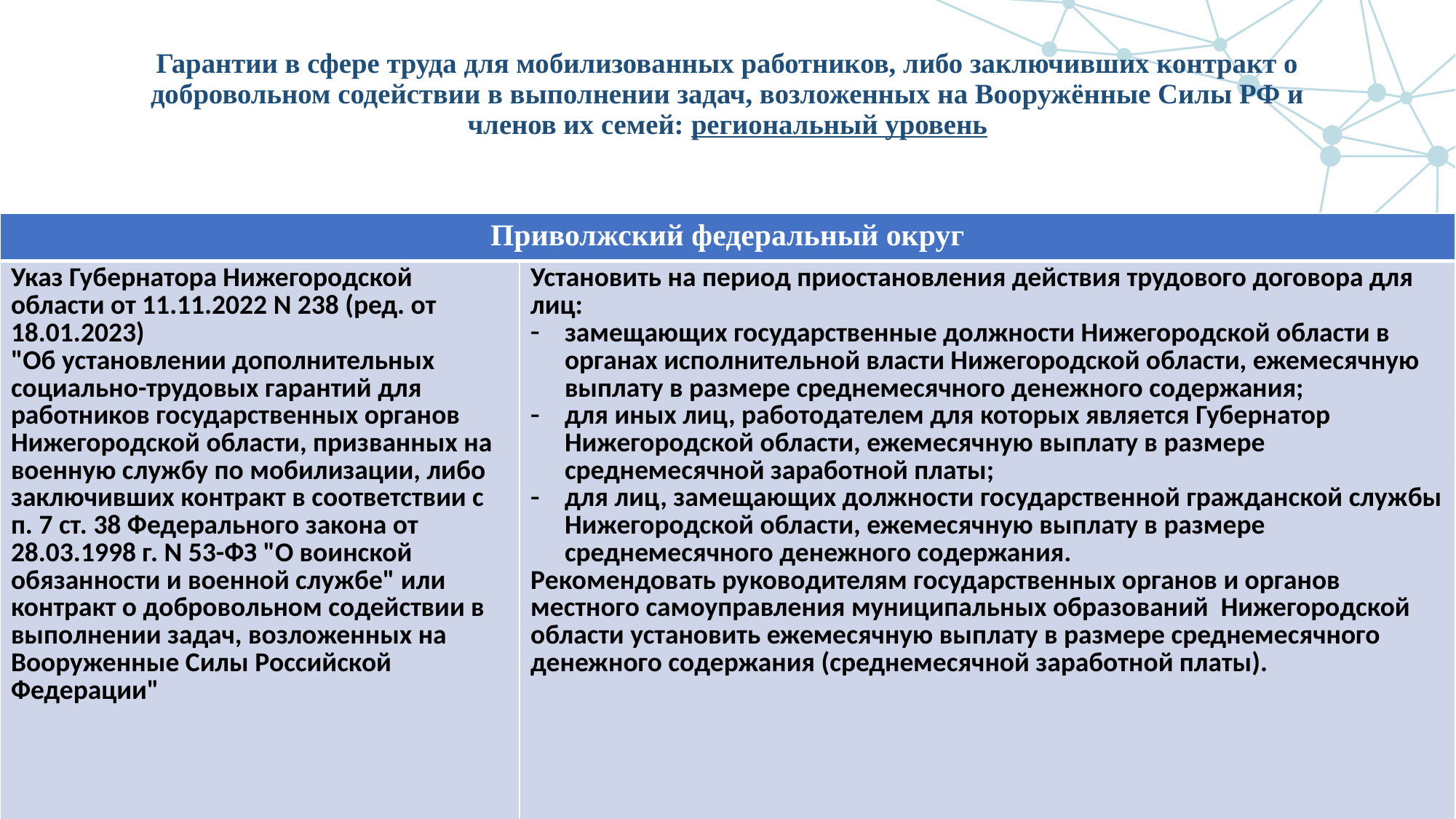

# Гарантии в сфере труда для мобилизованных работников, либо заключивших контракт о добровольном содействии в выполнении задач, возложенных на Вооружённые Силы РФ и членов их семей: региональный уровень
| Приволжский федеральный округ |  |
| --- | --- |
| Указ Губернатора Нижегородской области от 11.11.2022 N 238 (ред. от 18.01.2023) "Об установлении дополнительных социально-трудовых гарантий для работников государственных органов Нижегородской области, призванных на военную службу по мобилизации, либо заключивших контракт в соответствии с п. 7 ст. 38 Федерального закона от 28.03.1998 г. N 53-ФЗ "О воинской обязанности и военной службе" или контракт о добровольном содействии в выполнении задач, возложенных на Вооруженные Силы Российской Федерации" | Установить на период приостановления действия трудового договора для лиц: замещающих государственные должности Нижегородской области в органах исполнительной власти Нижегородской области, ежемесячную выплату в размере среднемесячного денежного содержания; для иных лиц, работодателем для которых является Губернатор Нижегородской области, ежемесячную выплату в размере среднемесячной заработной платы; для лиц, замещающих должности государственной гражданской службы Нижегородской области, ежемесячную выплату в размере среднемесячного денежного содержания. Рекомендовать руководителям государственных органов и органов местного самоуправления муниципальных образований Нижегородской области установить ежемесячную выплату в размере среднемесячного денежного содержания (среднемесячной заработной платы). |